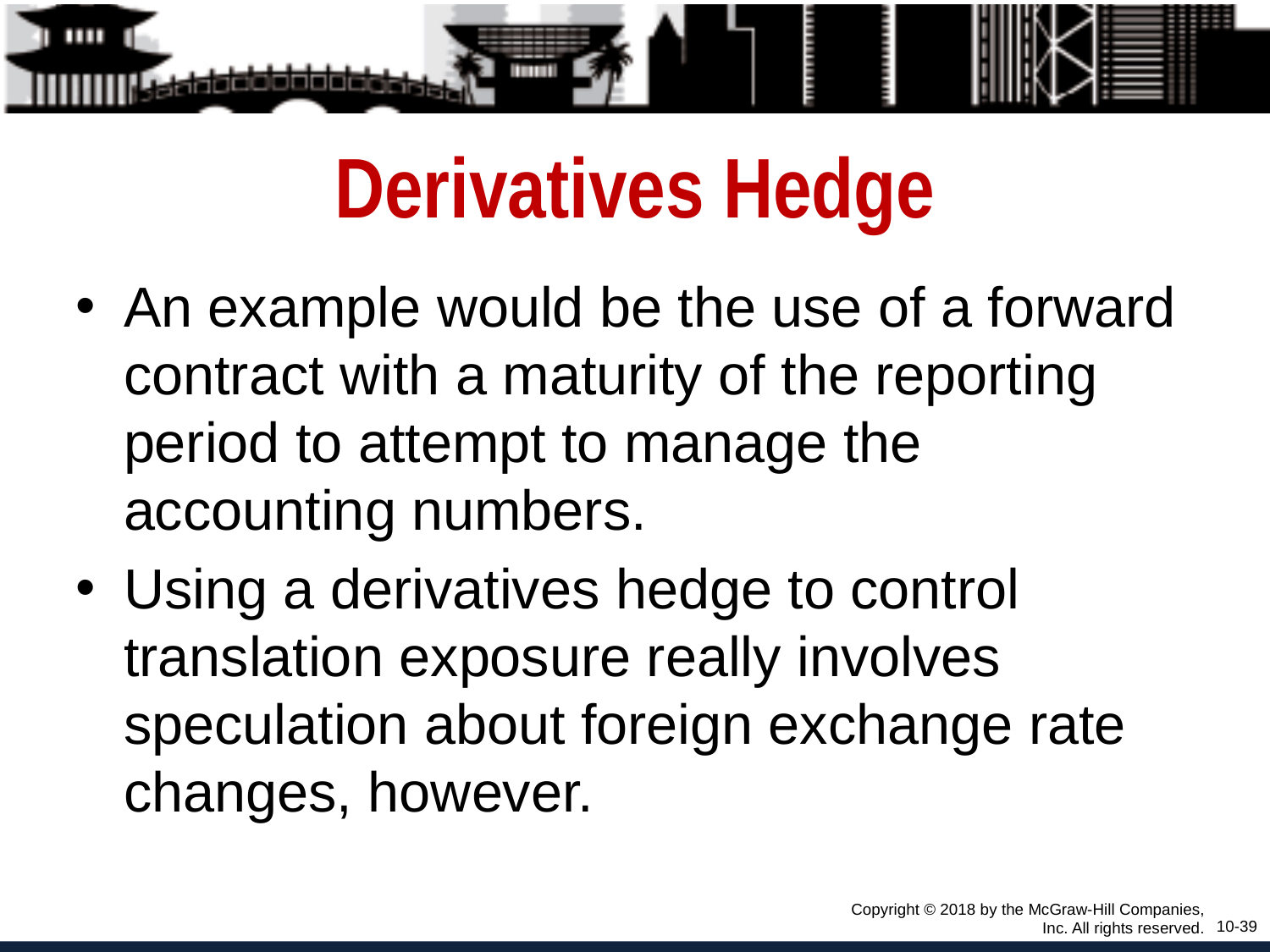

# Derivatives Hedge
An example would be the use of a forward contract with a maturity of the reporting period to attempt to manage the accounting numbers.
Using a derivatives hedge to control translation exposure really involves speculation about foreign exchange rate changes, however.
Copyright © 2018 by the McGraw-Hill Companies, Inc. All rights reserved.

10-39